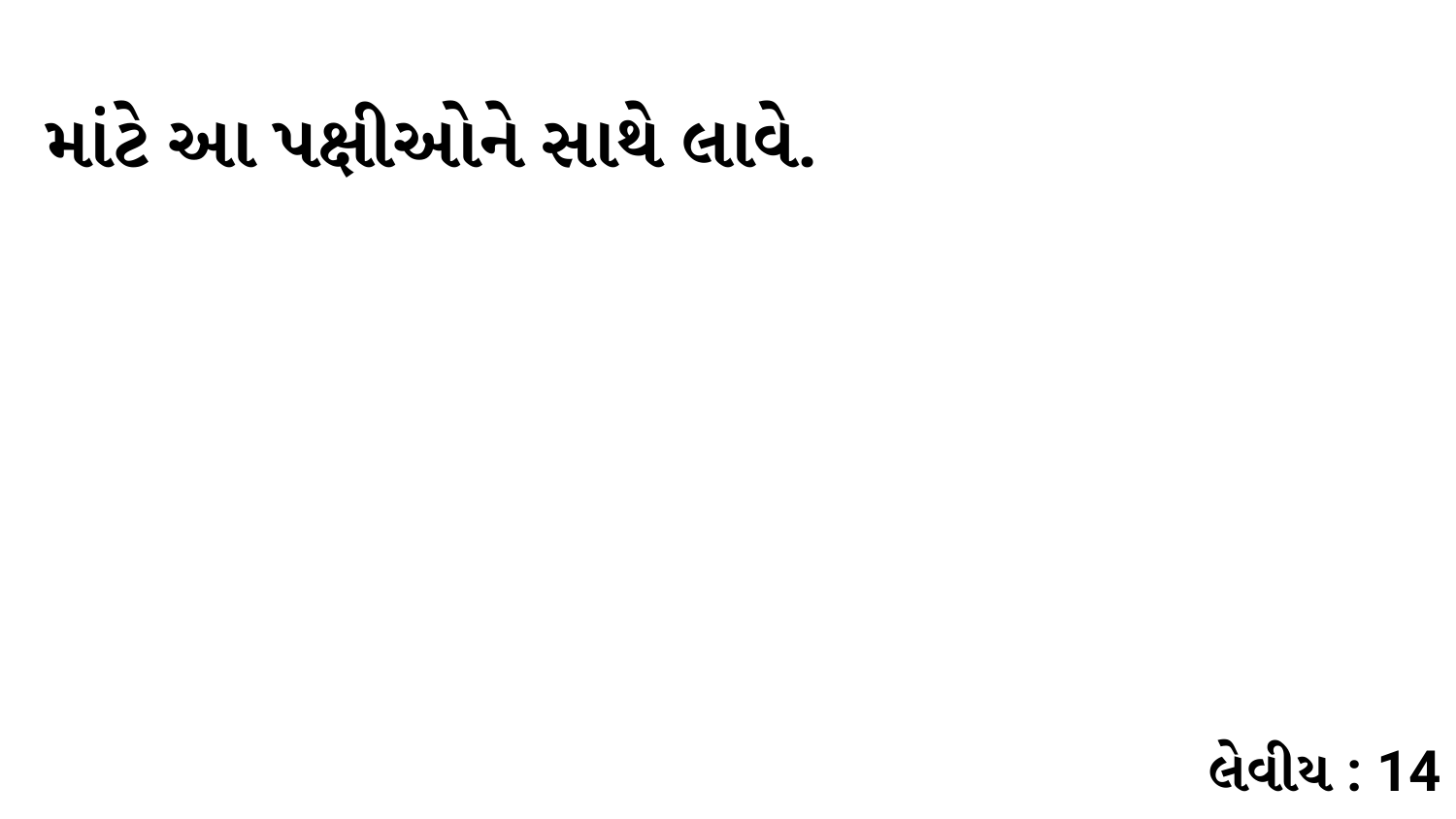

માંટે આ પક્ષીઓને સાથે લાવે.
લેવીય : 14